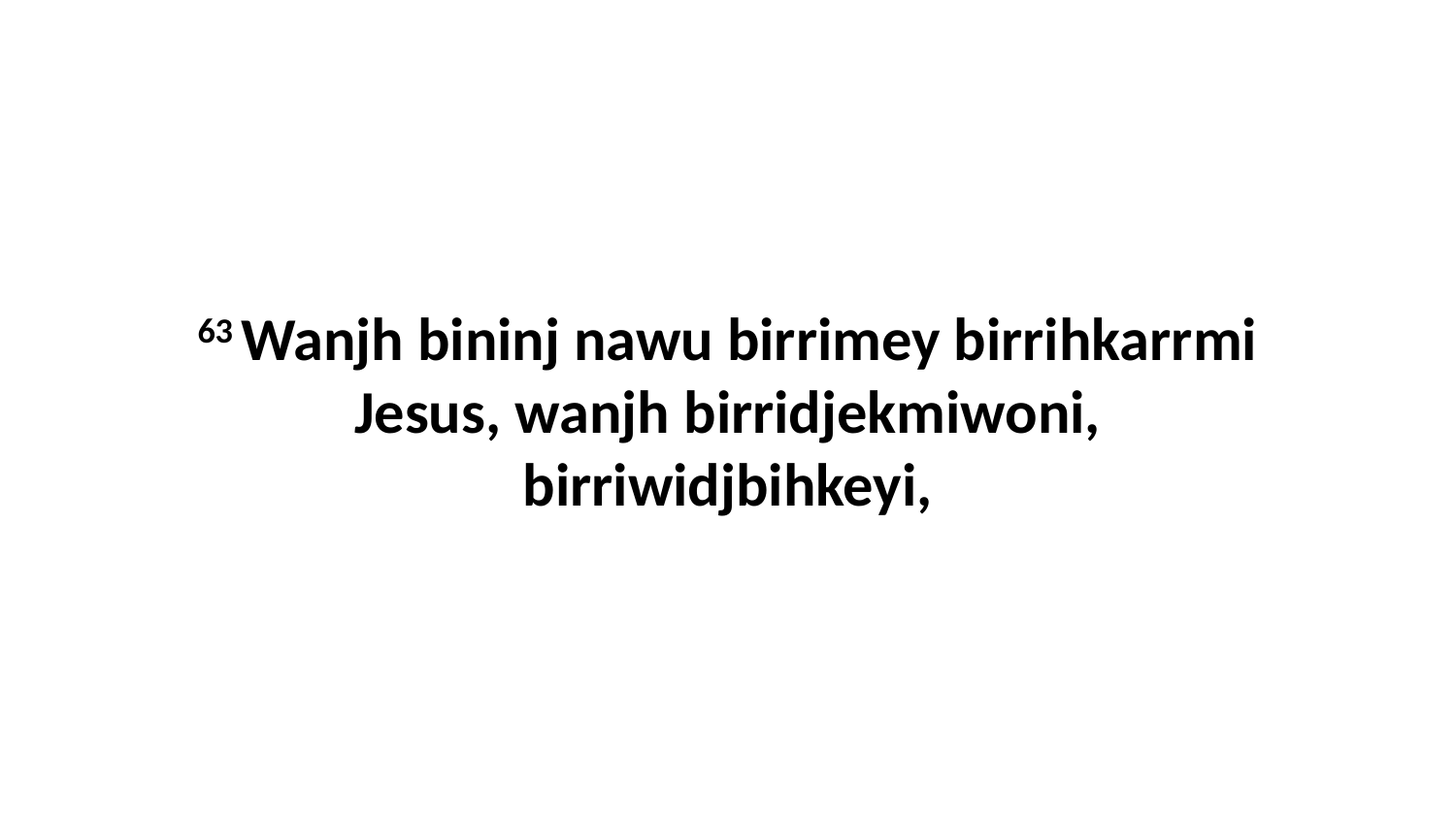

63 Wanjh bininj nawu birrimey birrihkarrmi Jesus, wanjh birridjekmiwoni, birriwidjbihkeyi,